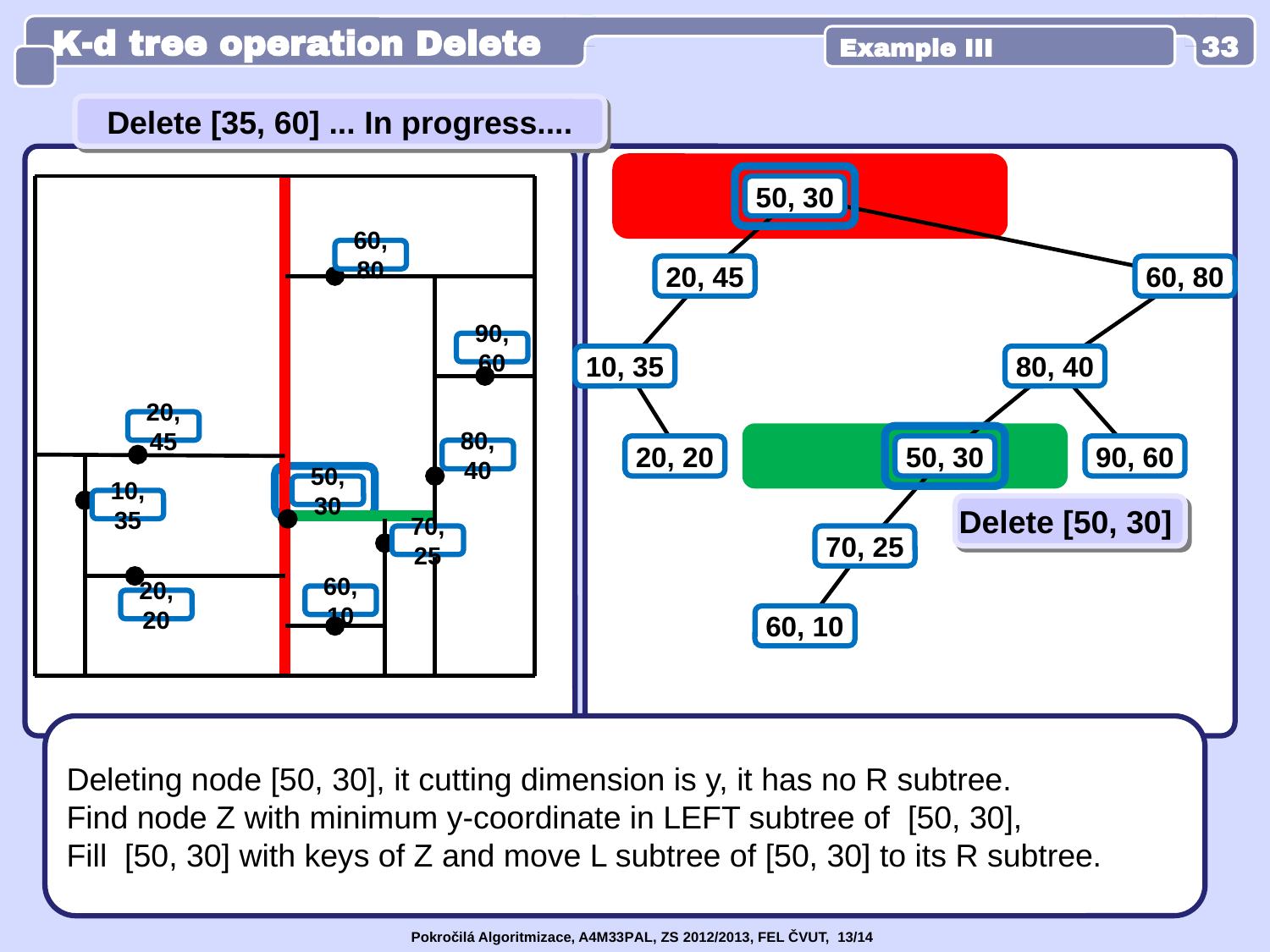

K-d tree operation Delete

Example III
33

Delete [35, 60] ... In progress....

50, 30
60, 80
20, 45
60, 80
90, 60
10, 35
80, 40
20, 45

20, 20
50, 30
90, 60
80, 40

50, 30
10, 35
Delete [50, 30]
70, 25
70, 25
60, 10
60, 10
20, 20
Deleting node [50, 30], it cutting dimension is y, it has no R subtree.
Find node Z with minimum y-coordinate in LEFT subtree of  [50, 30],
Fill  [50, 30] with keys of Z and move L subtree of [50, 30] to its R subtree.
Pokročilá Algoritmizace, A4M33PAL, ZS 2012/2013, FEL ČVUT,  13/14